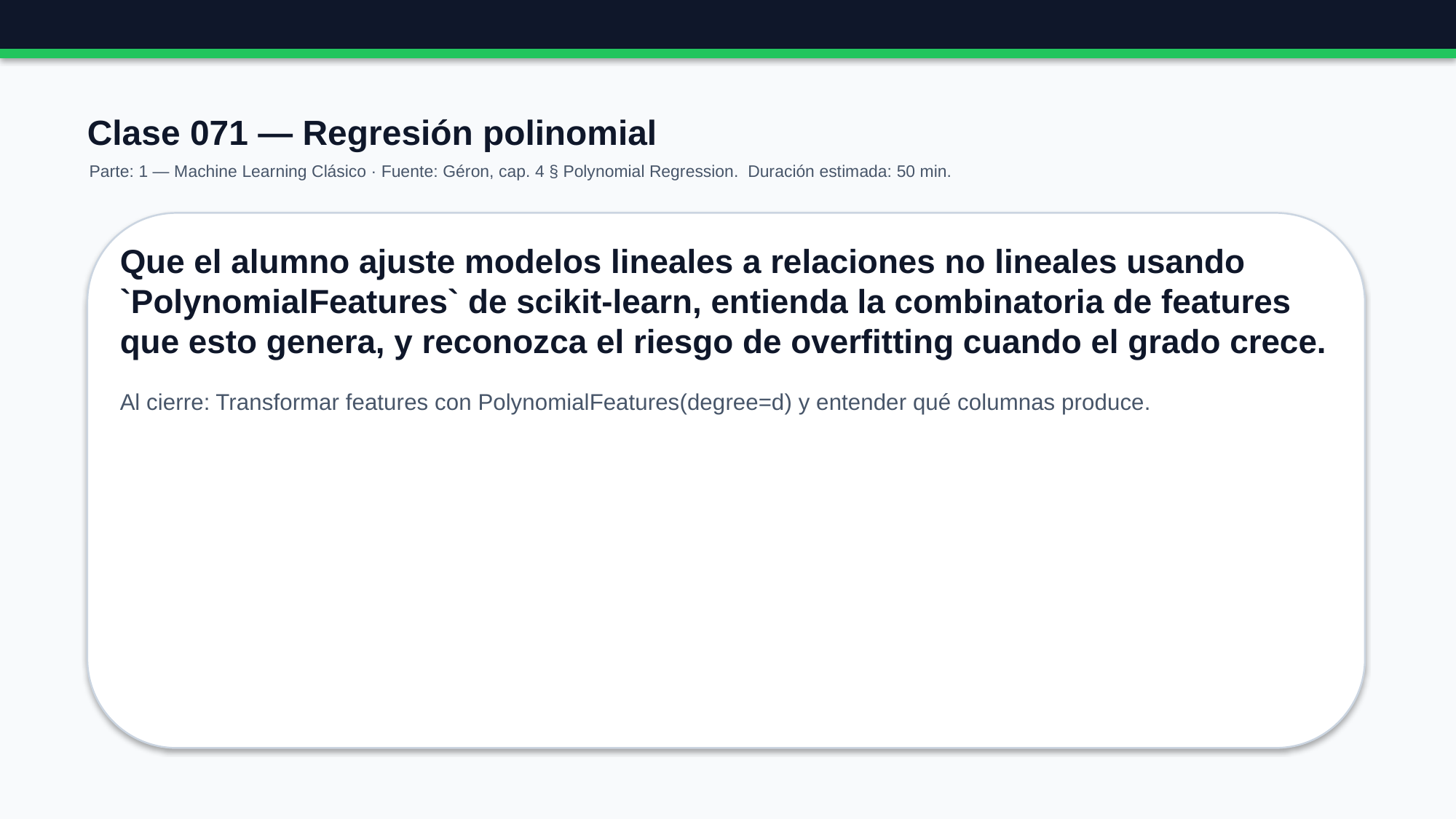

Clase 071 — Regresión polinomial
Parte: 1 — Machine Learning Clásico · Fuente: Géron, cap. 4 § Polynomial Regression.  Duración estimada: 50 min.

Que el alumno ajuste modelos lineales a relaciones no lineales usando `PolynomialFeatures` de scikit-learn, entienda la combinatoria de features que esto genera, y reconozca el riesgo de overfitting cuando el grado crece.
Al cierre: Transformar features con PolynomialFeatures(degree=d) y entender qué columnas produce.